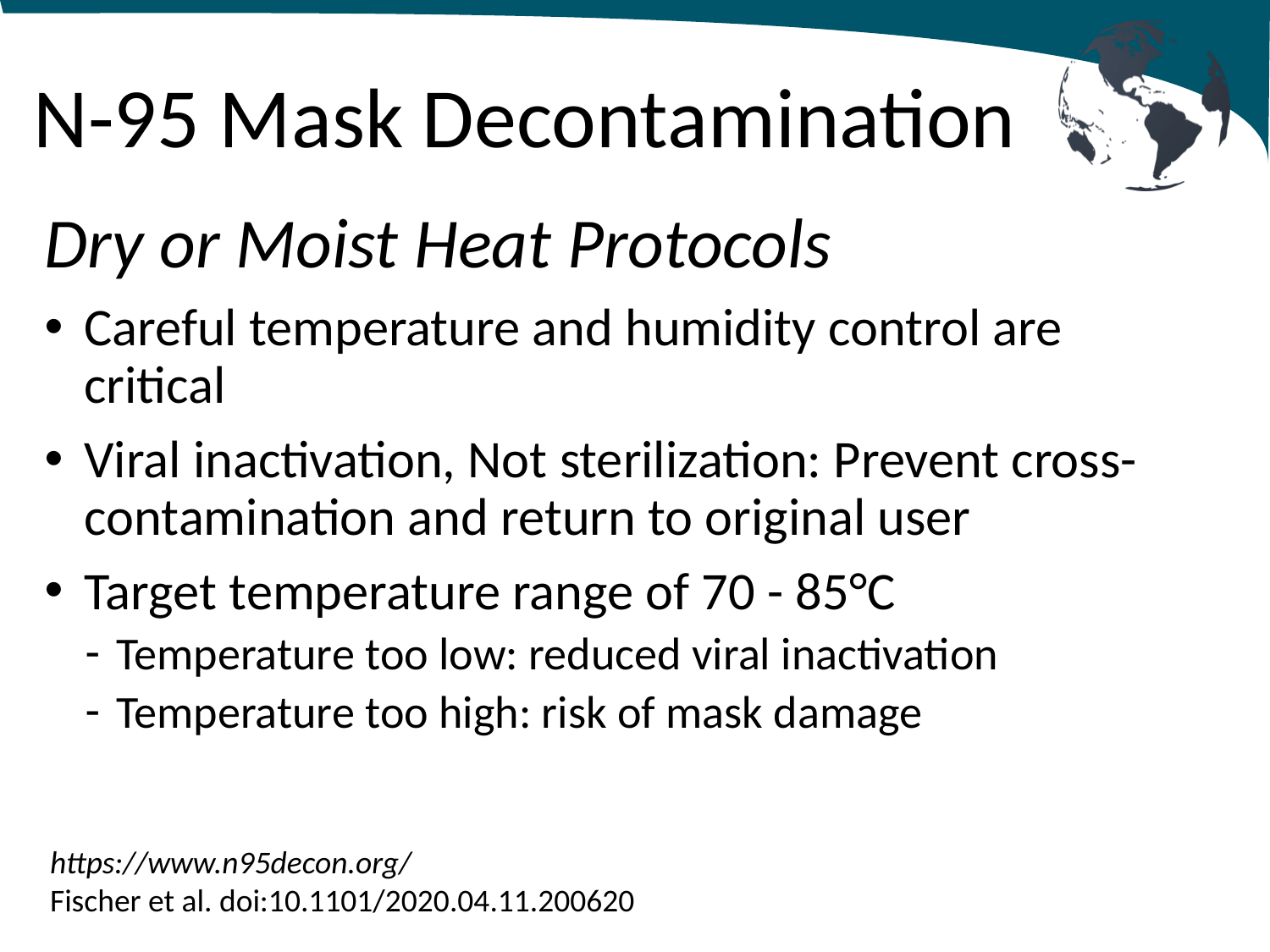

# N-95 Mask Decontamination
Dry or Moist Heat Protocols
Careful temperature and humidity control are critical
Viral inactivation, Not sterilization: Prevent cross-contamination and return to original user
Target temperature range of 70 - 85°C
Temperature too low: reduced viral inactivation
Temperature too high: risk of mask damage
https://www.n95decon.org/
Fischer et al. doi:10.1101/2020.04.11.200620